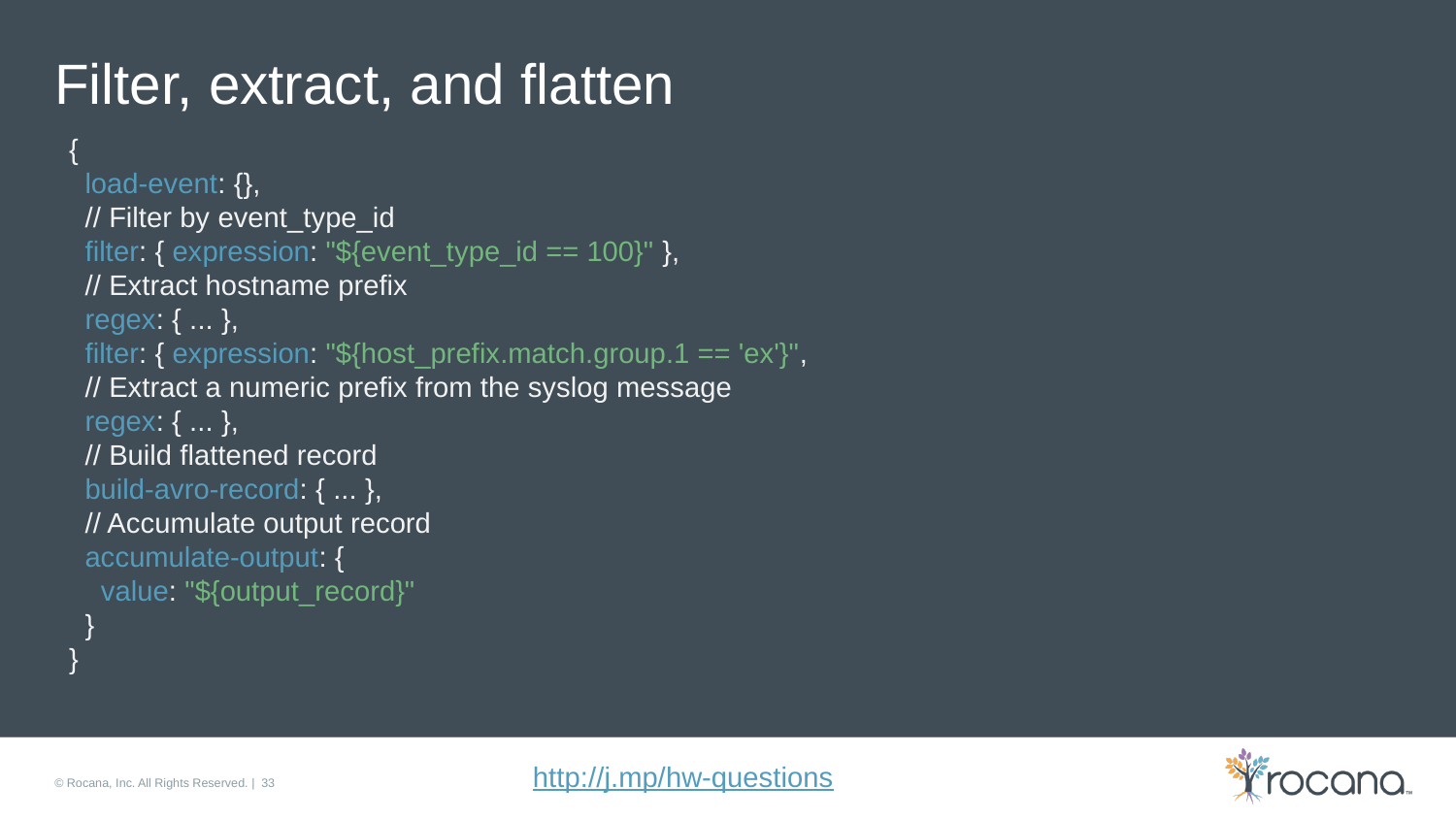

# Filter, extract, and flatten
{
  load-event: {},
  // Filter by event_type_id
  filter: { expression: "${event_type_id == 100}" },
  // Extract hostname prefix
  regex: { ... },
  filter: { expression: "${host_prefix.match.group.1 == 'ex'}",
  // Extract a numeric prefix from the syslog message
  regex: { ... },
  // Build flattened record
  build-avro-record: { ... },
  // Accumulate output record
  accumulate-output: {
    value: "${output_record}"
  }
}